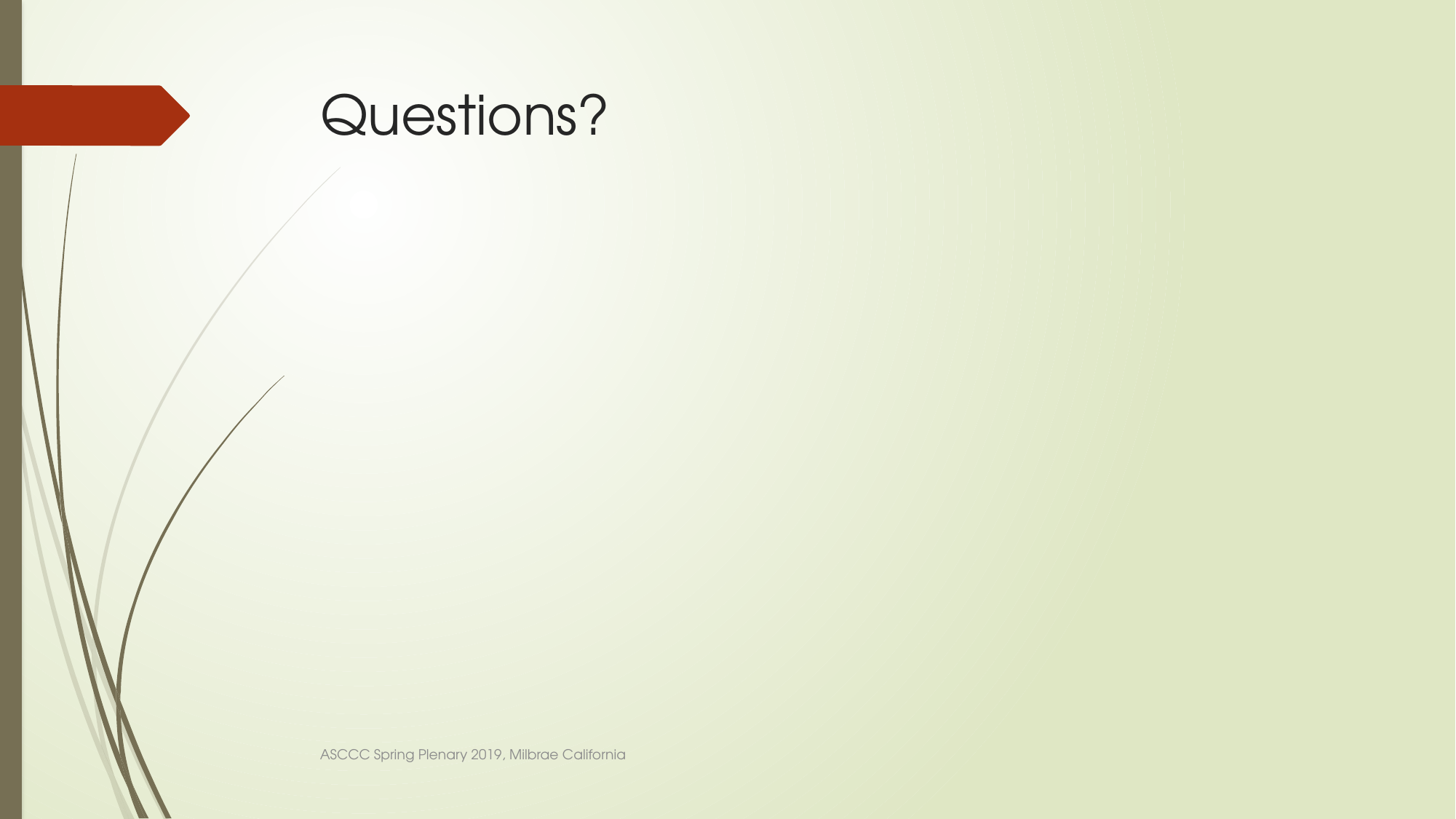

# Questions?

ASCCC Spring Plenary 2019, Milbrae California